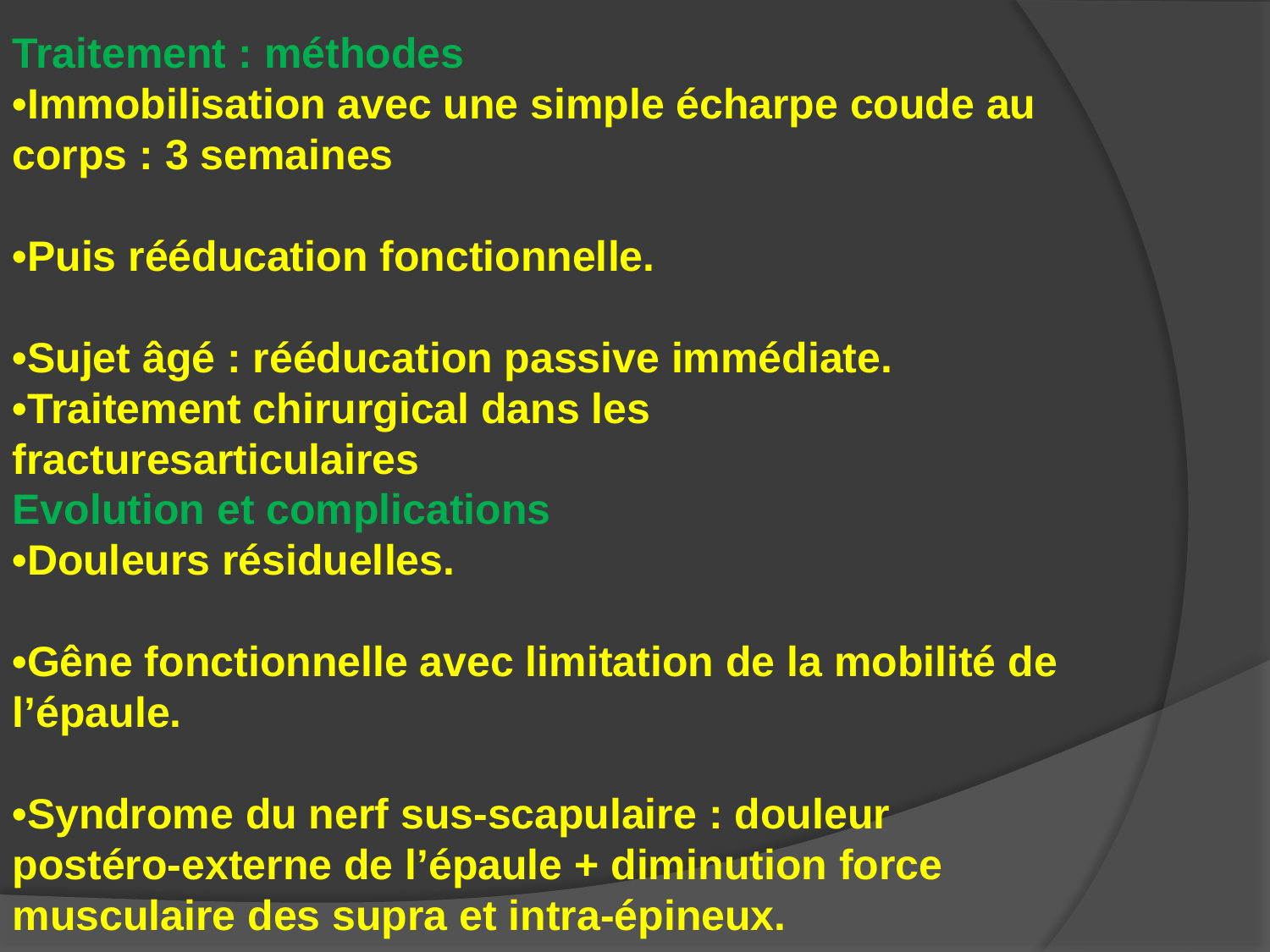

Traitement : méthodes
•Immobilisation avec une simple écharpe coude au corps : 3 semaines

•Puis rééducation fonctionnelle.

•Sujet âgé : rééducation passive immédiate.
•Traitement chirurgical dans les fracturesarticulaires
Evolution et complications
•Douleurs résiduelles.

•Gêne fonctionnelle avec limitation de la mobilité de l’épaule.

•Syndrome du nerf sus-scapulaire : douleur postéro-externe de l’épaule + diminution force musculaire des supra et intra-épineux.